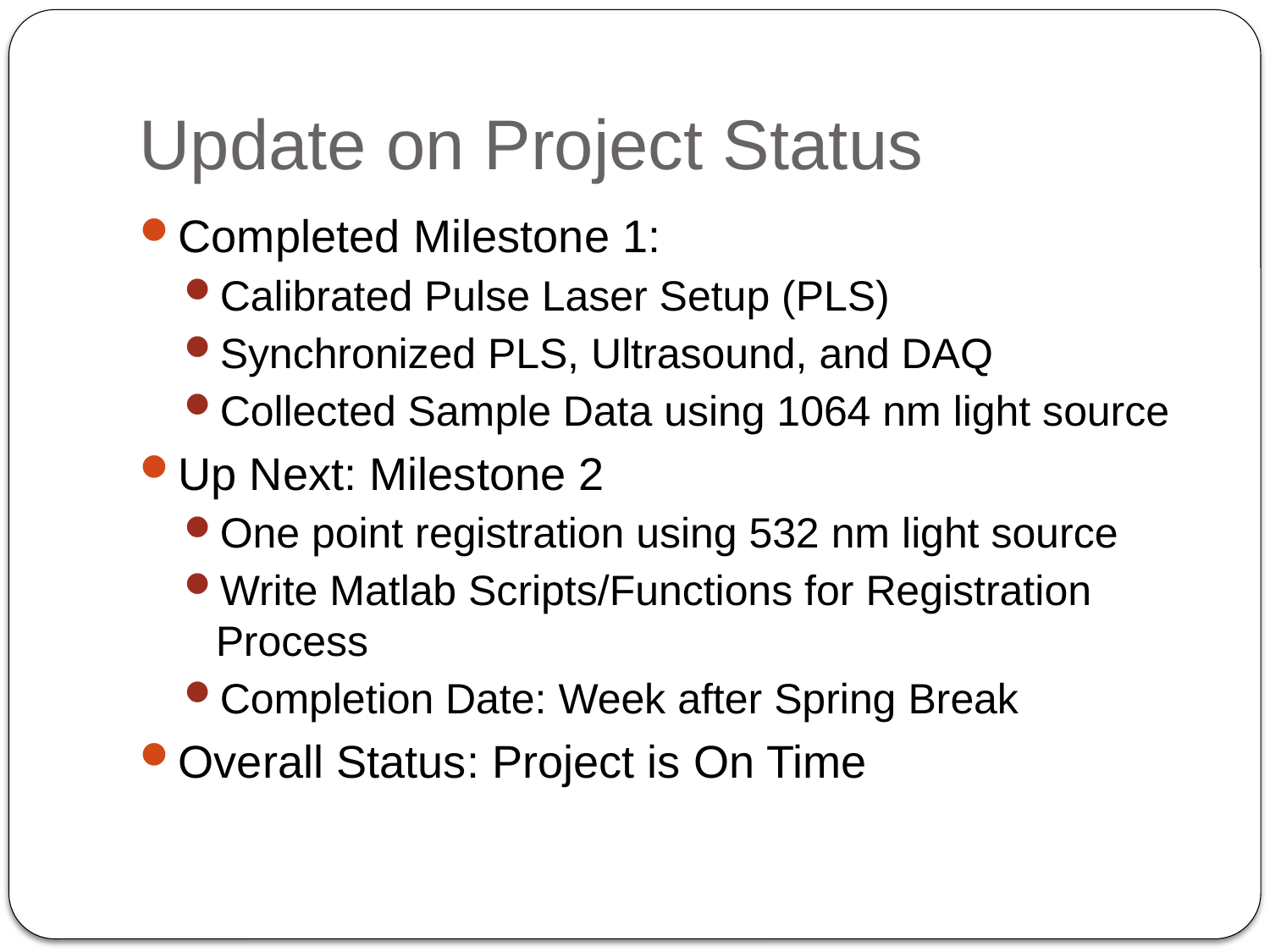

# Update on Project Status
Completed Milestone 1:
Calibrated Pulse Laser Setup (PLS)
Synchronized PLS, Ultrasound, and DAQ
Collected Sample Data using 1064 nm light source
Up Next: Milestone 2
One point registration using 532 nm light source
Write Matlab Scripts/Functions for Registration Process
Completion Date: Week after Spring Break
Overall Status: Project is On Time